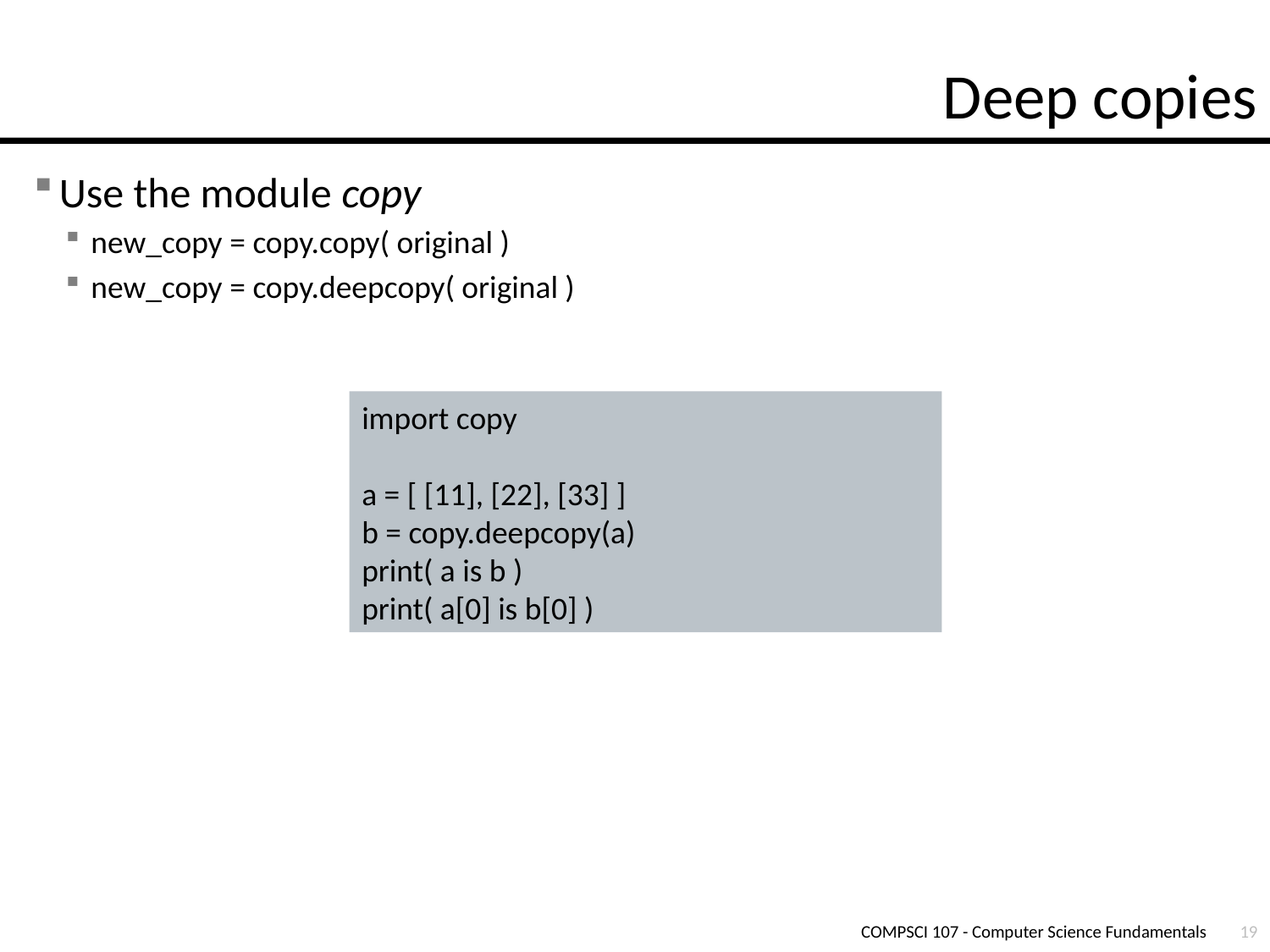

# Deep copies
Use the module copy
new_copy = copy.copy( original )
new_copy = copy.deepcopy( original )

import copy

a = [ [11], [22], [33] ]
b = copy.deepcopy(a)
print( a is b )
print( a[0] is b[0] )
COMPSCI 107 - Computer Science Fundamentals
19